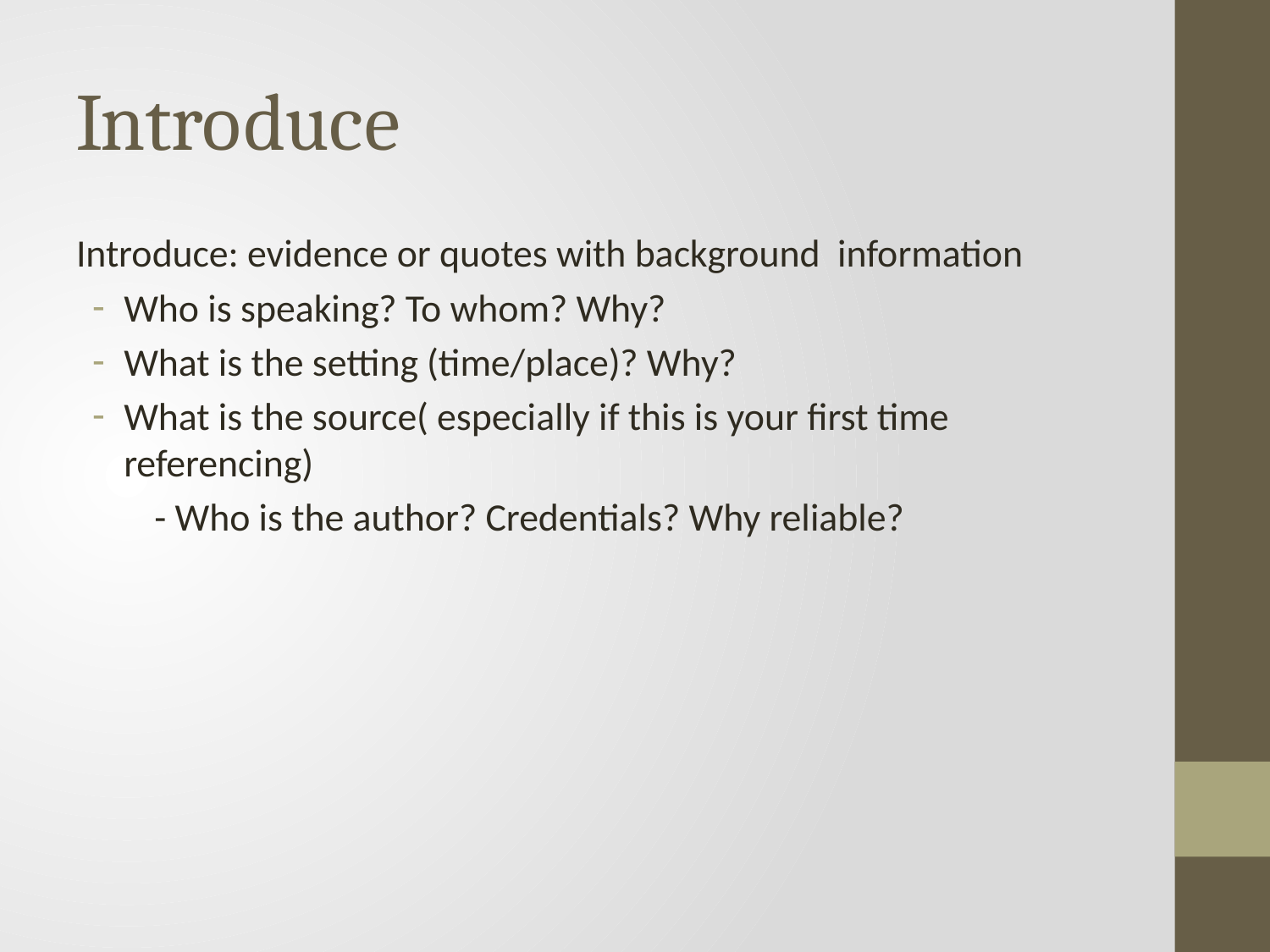

# Introduce
Introduce: evidence or quotes with background  information
Who is speaking? To whom? Why?
What is the setting (time/place)? Why?
What is the source( especially if this is your first time referencing)
         - Who is the author? Credentials? Why reliable?